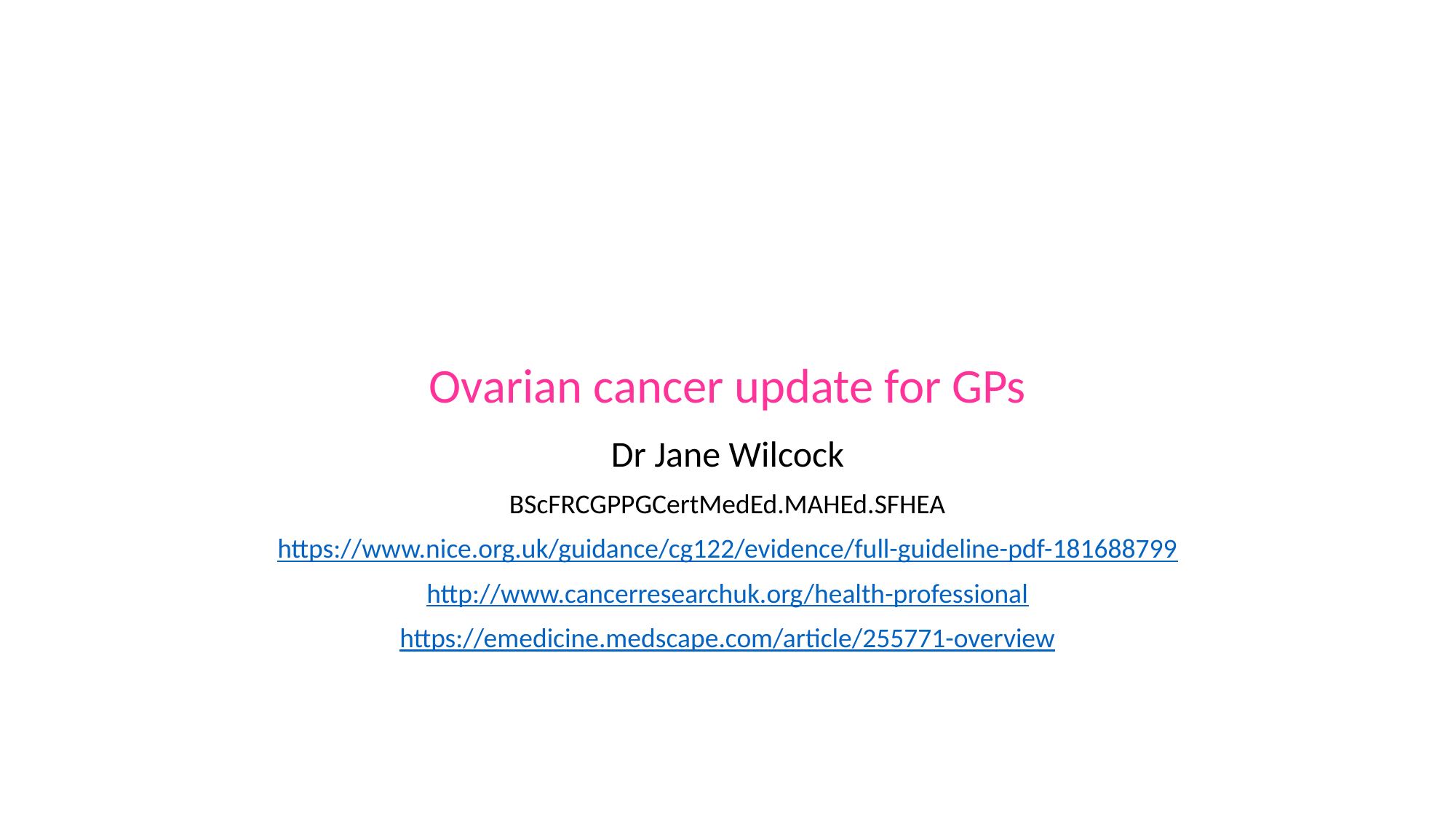

# Ovarian cancer update for GPs
Dr Jane Wilcock
BScFRCGPPGCertMedEd.MAHEd.SFHEA
https://www.nice.org.uk/guidance/cg122/evidence/full-guideline-pdf-181688799
http://www.cancerresearchuk.org/health-professional
https://emedicine.medscape.com/article/255771-overview